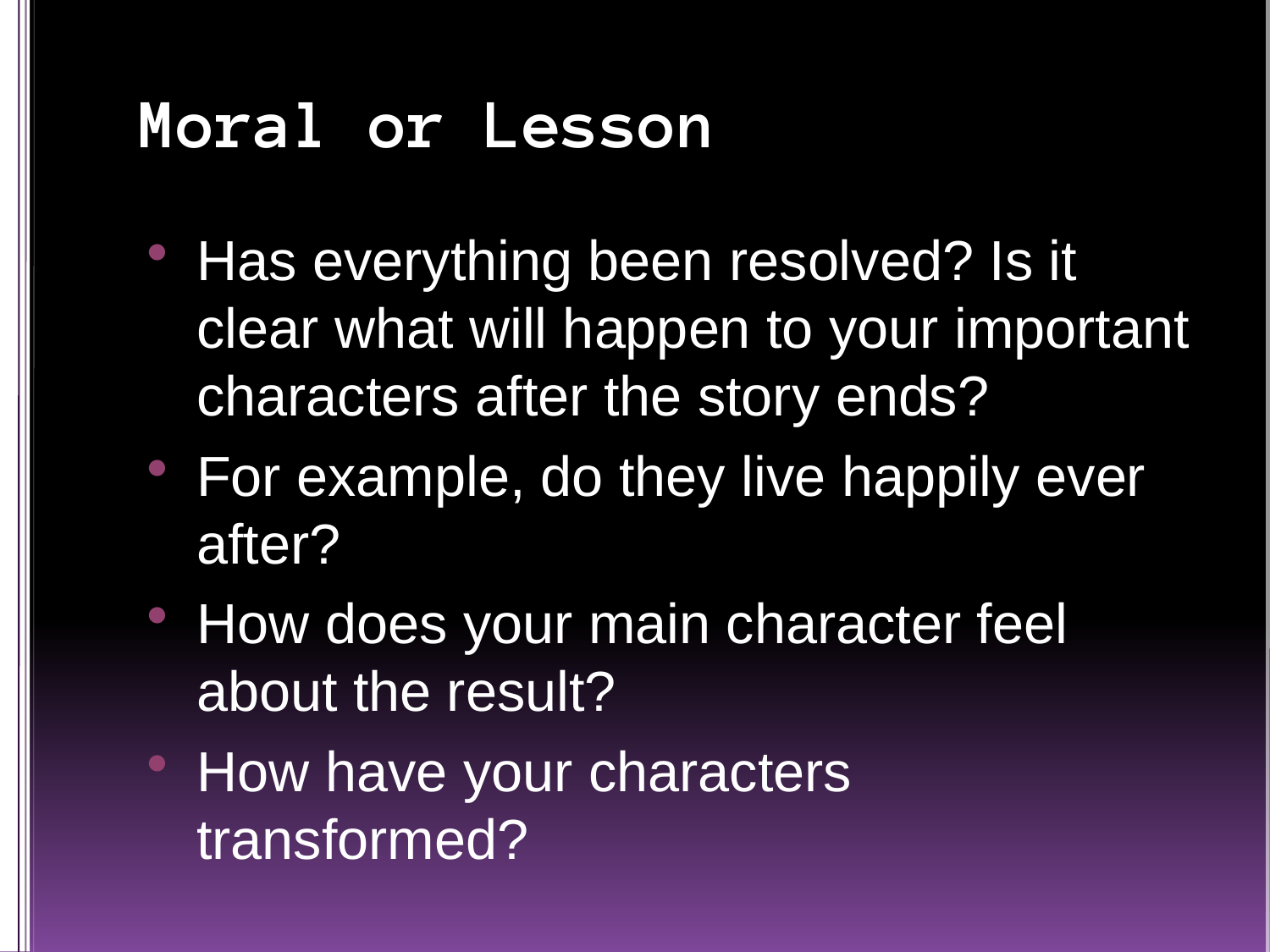

# Moral or Lesson
Has everything been resolved? Is it clear what will happen to your important characters after the story ends?
For example, do they live happily ever after?
How does your main character feel about the result?
How have your characters transformed?